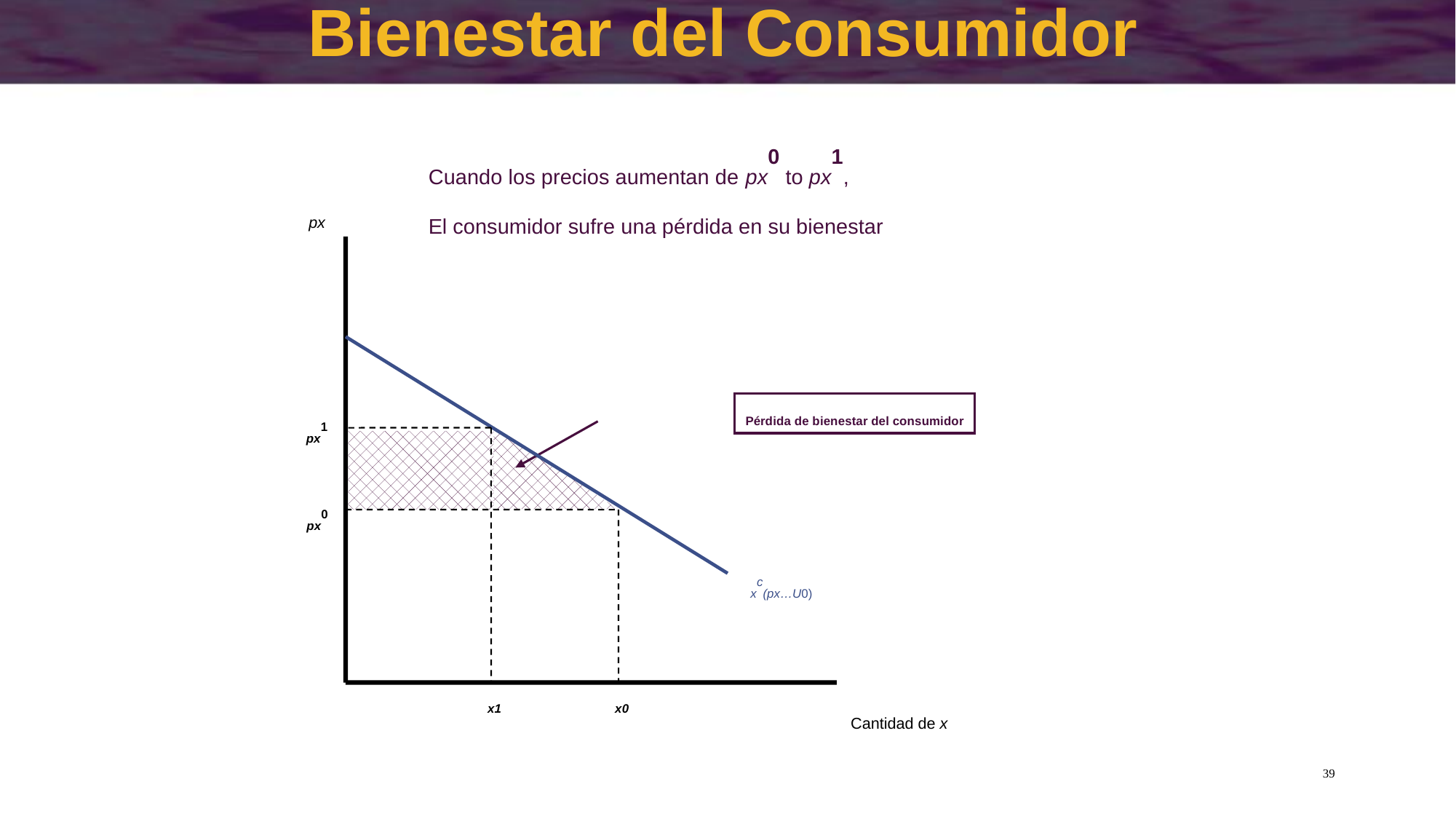

# Bienestar del Consumidor
Cuando los precios aumentan de px0 to px1,
El consumidor sufre una pérdida en su bienestar
px

Pérdida de bienestar del consumidor

px1

x1
px0

x0
xc(px…U0)

Cantidad de x
39